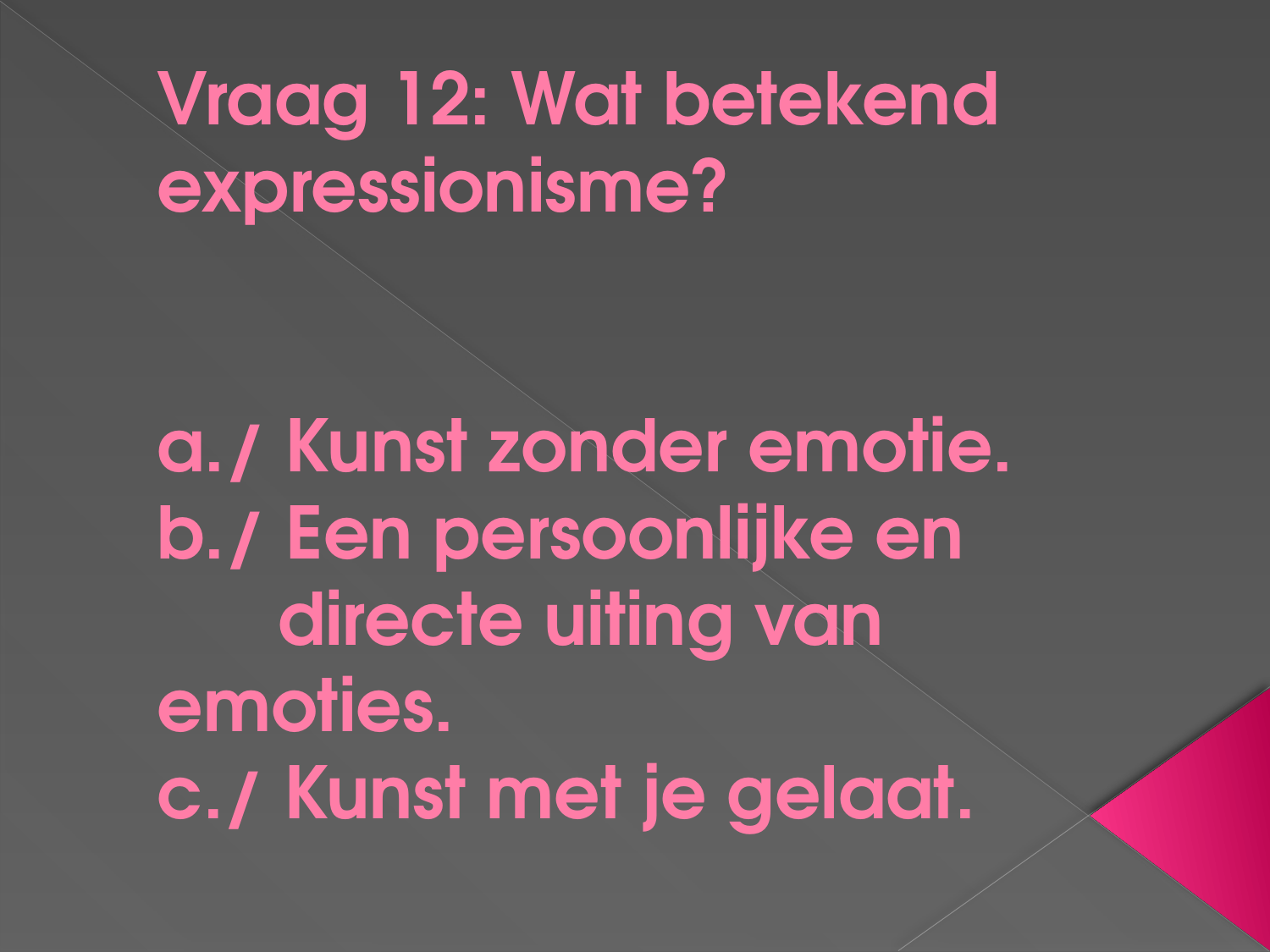

# Vraag 12: Wat betekend expressionisme? a./ Kunst zonder emotie. b./ Een persoonlijke en directe uiting van emoties. c./ Kunst met je gelaat.